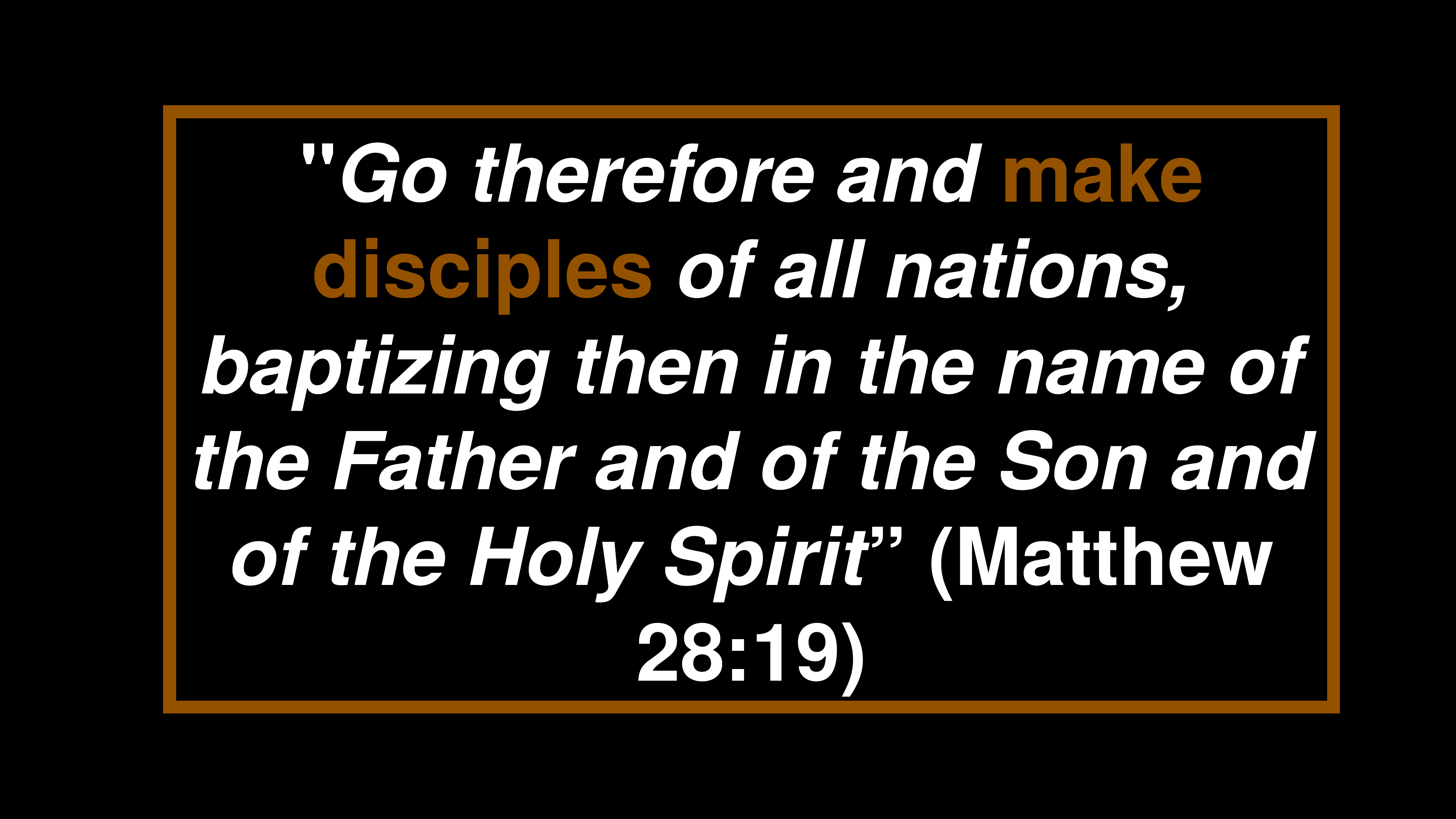

# "Go therefore and make disciples of all nations, baptizing then in the name of the Father and of the Son and of the Holy Spirit” (Matthew 28:19)